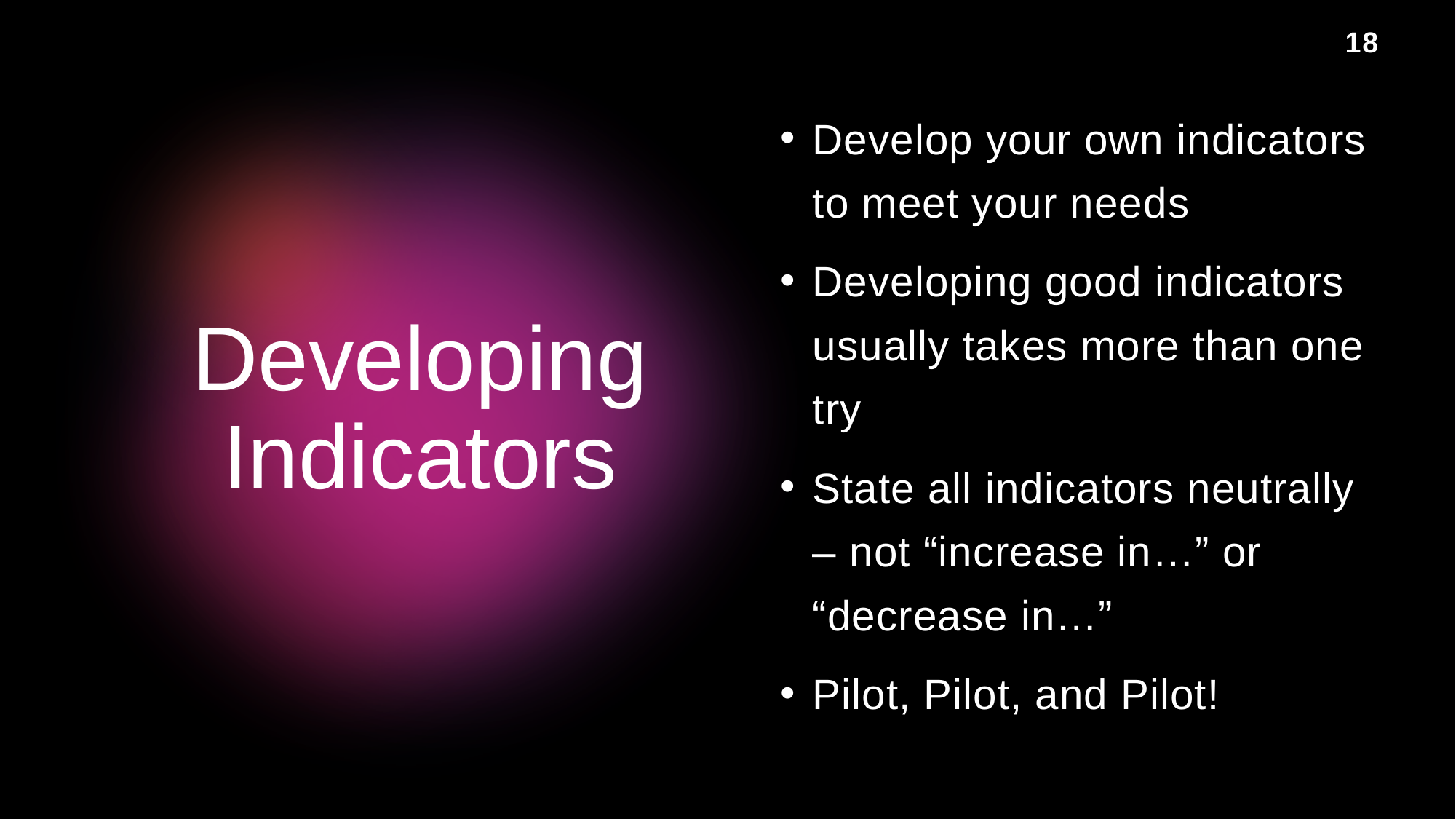

18
Develop your own indicators to meet your needs
Developing good indicators usually takes more than one try
State all indicators neutrally – not “increase in…” or “decrease in…”
Pilot, Pilot, and Pilot!
# Developing Indicators